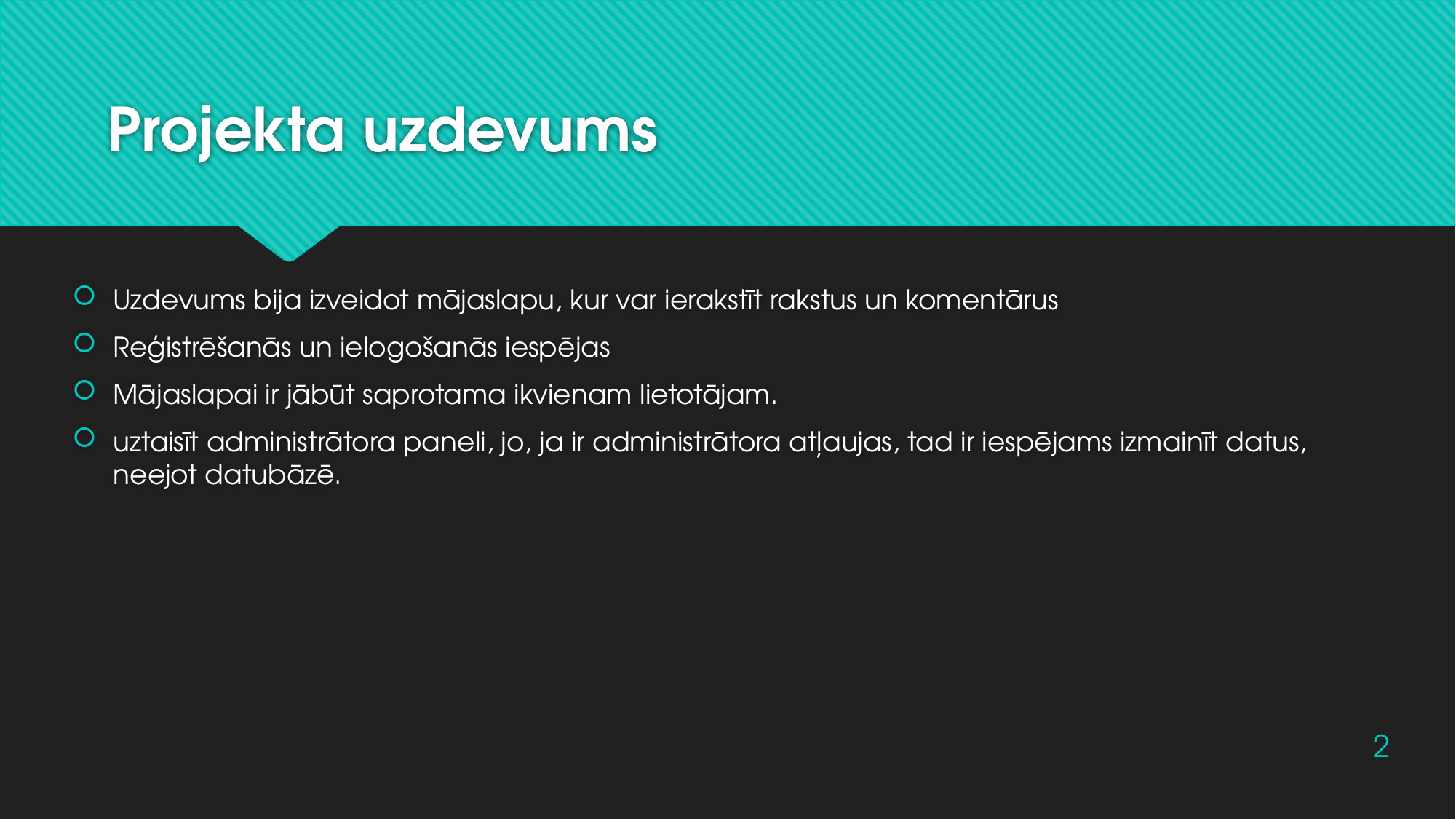

# Projekta uzdevums
Uzdevums bija izveidot mājaslapu, kur var ierakstīt rakstus un komentārus
Reģistrēšanās un ielogošanās iespējas
Mājaslapai ir jābūt saprotama ikvienam lietotājam.
uztaisīt administrātora paneli, jo, ja ir administrātora atļaujas, tad ir iespējams izmainīt datus, neejot datubāzē.
2